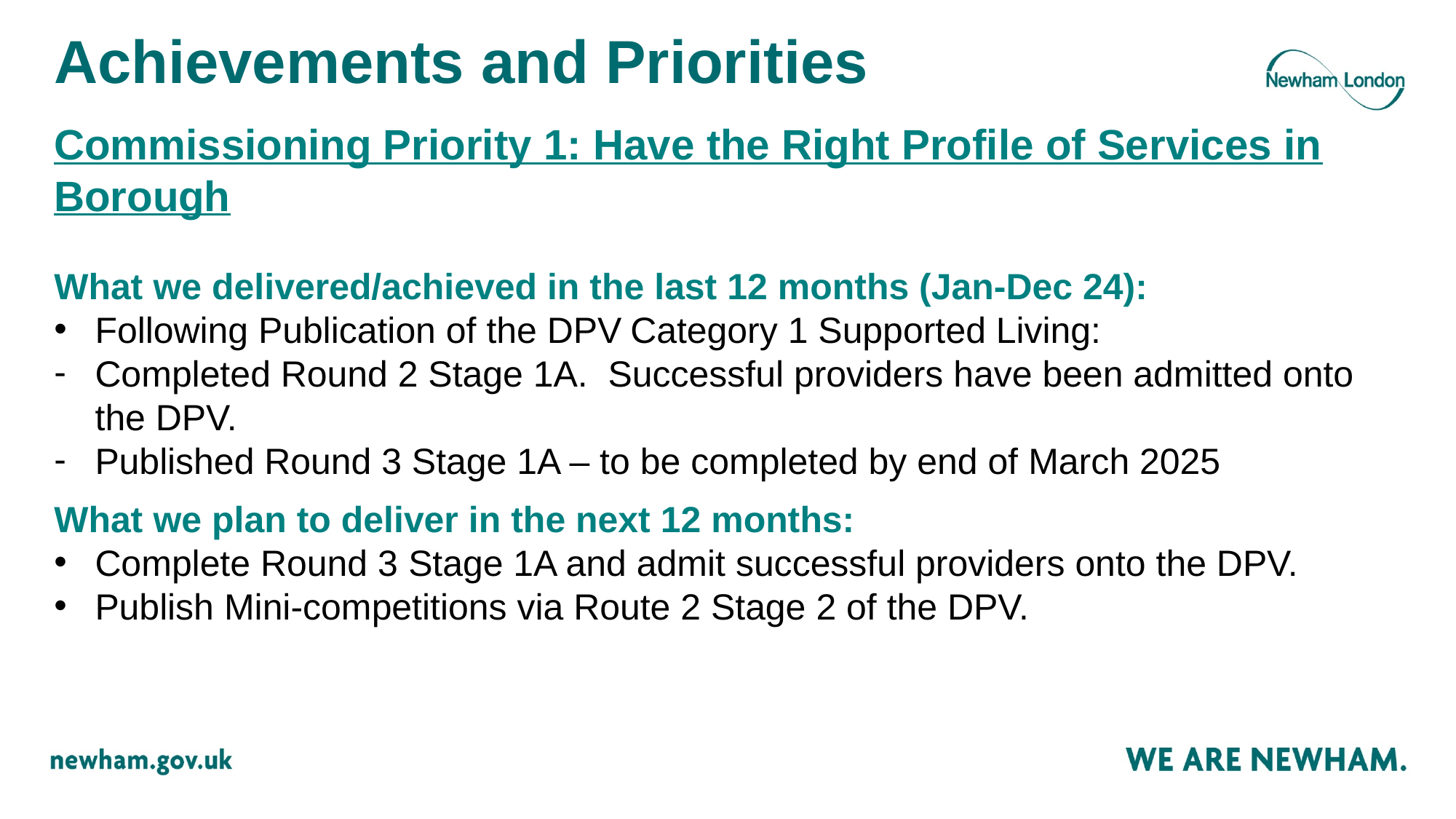

# Achievements and Priorities

Commissioning Priority 1: Have the Right Profile of Services in Borough

What we delivered/achieved in the last 12 months (Jan-Dec 24):
Following Publication of the DPV Category 1 Supported Living:
Completed Round 2 Stage 1A.  Successful providers have been admitted onto the DPV.
Published Round 3 Stage 1A – to be completed by end of March 2025

What we plan to deliver in the next 12 months:
Complete Round 3 Stage 1A and admit successful providers onto the DPV.
Publish Mini-competitions via Route 2 Stage 2 of the DPV.